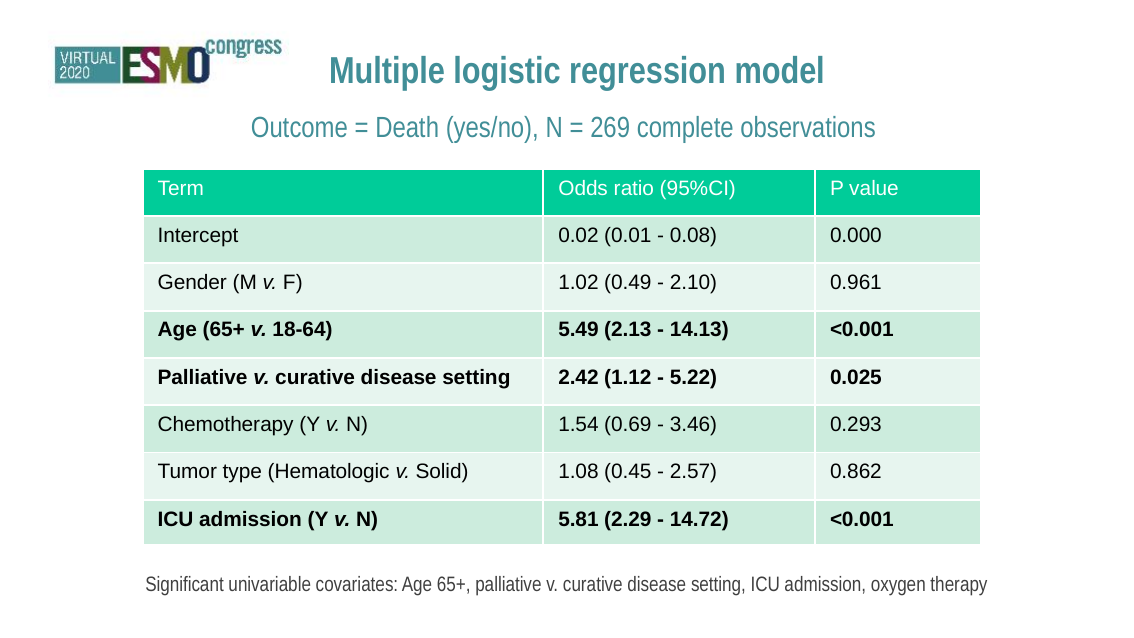

Multiple logistic regression model
Outcome = Death (yes/no), N = 269 complete observations

| Term | Odds ratio (95%CI) | P value |
| --- | --- | --- |
| Intercept | 0.02 (0.01 - 0.08) | 0.000 |
| Gender (M v. F) | 1.02 (0.49 - 2.10) | 0.961 |
| Age (65+ v. 18-64) | 5.49 (2.13 - 14.13) | <0.001 |
| Palliative v. curative disease setting | 2.42 (1.12 - 5.22) | 0.025 |
| Chemotherapy (Y v. N) | 1.54 (0.69 - 3.46) | 0.293 |
| Tumor type (Hematologic v. Solid) | 1.08 (0.45 - 2.57) | 0.862 |
| ICU admission (Y v. N) | 5.81 (2.29 - 14.72) | <0.001 |
Significant univariable covariates: Age 65+, palliative v. curative disease setting, ICU admission, oxygen therapy